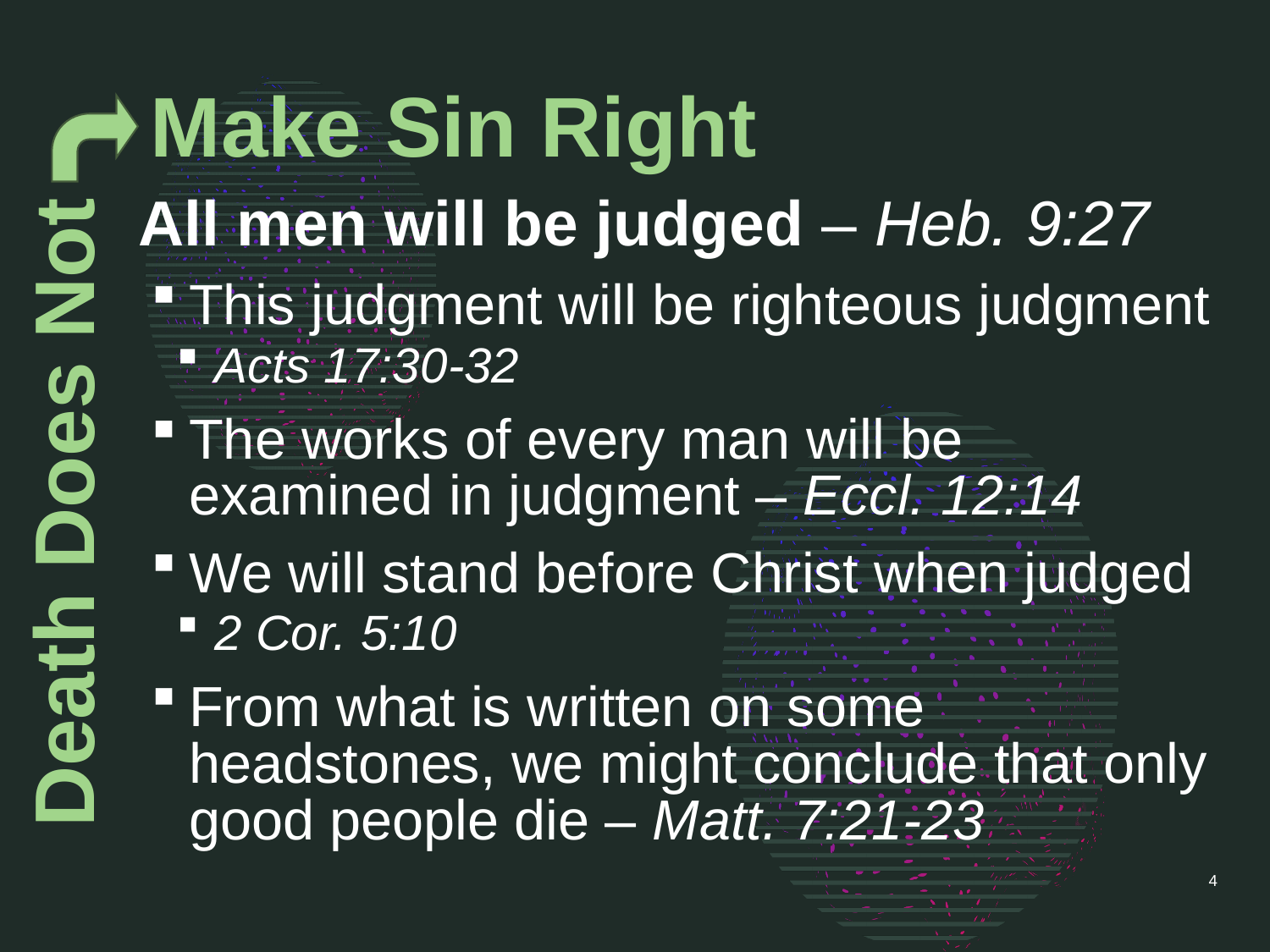

# Make Sin Right

All men will be judged – Heb. 9:27
This judgment will be righteous judgment
Acts 17:30-32
The works of every man will be examined in judgment – Eccl. 12:14
We will stand before Christ when judged
2 Cor. 5:10
From what is written on some headstones, we might conclude that only good people die – Matt. 7:21-23

Death Does Not
4